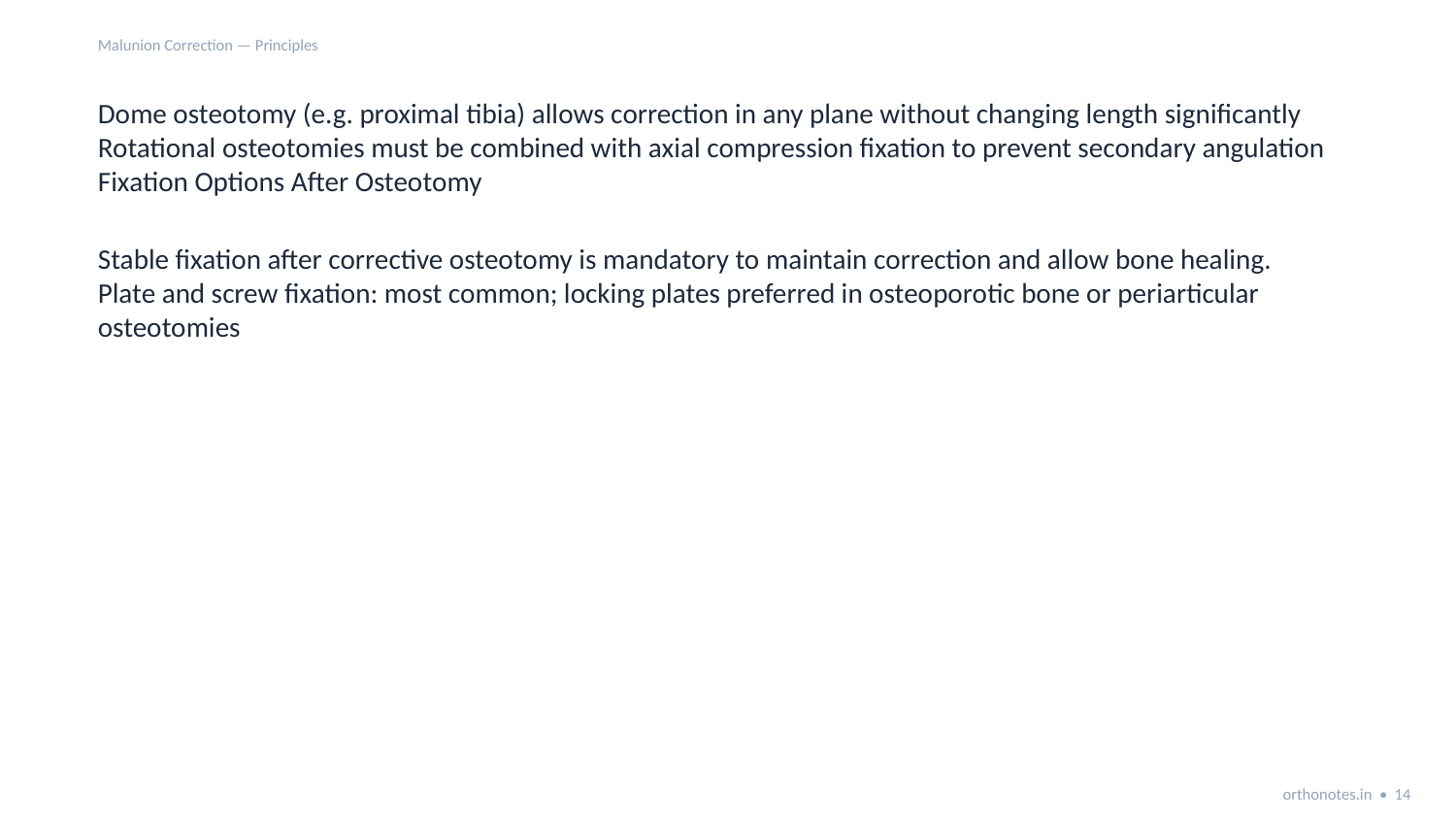

Malunion Correction — Principles
Dome osteotomy (e.g. proximal tibia) allows correction in any plane without changing length significantly
Rotational osteotomies must be combined with axial compression fixation to prevent secondary angulation
Fixation Options After Osteotomy
Stable fixation after corrective osteotomy is mandatory to maintain correction and allow bone healing.
Plate and screw fixation: most common; locking plates preferred in osteoporotic bone or periarticular osteotomies
orthonotes.in  •  14